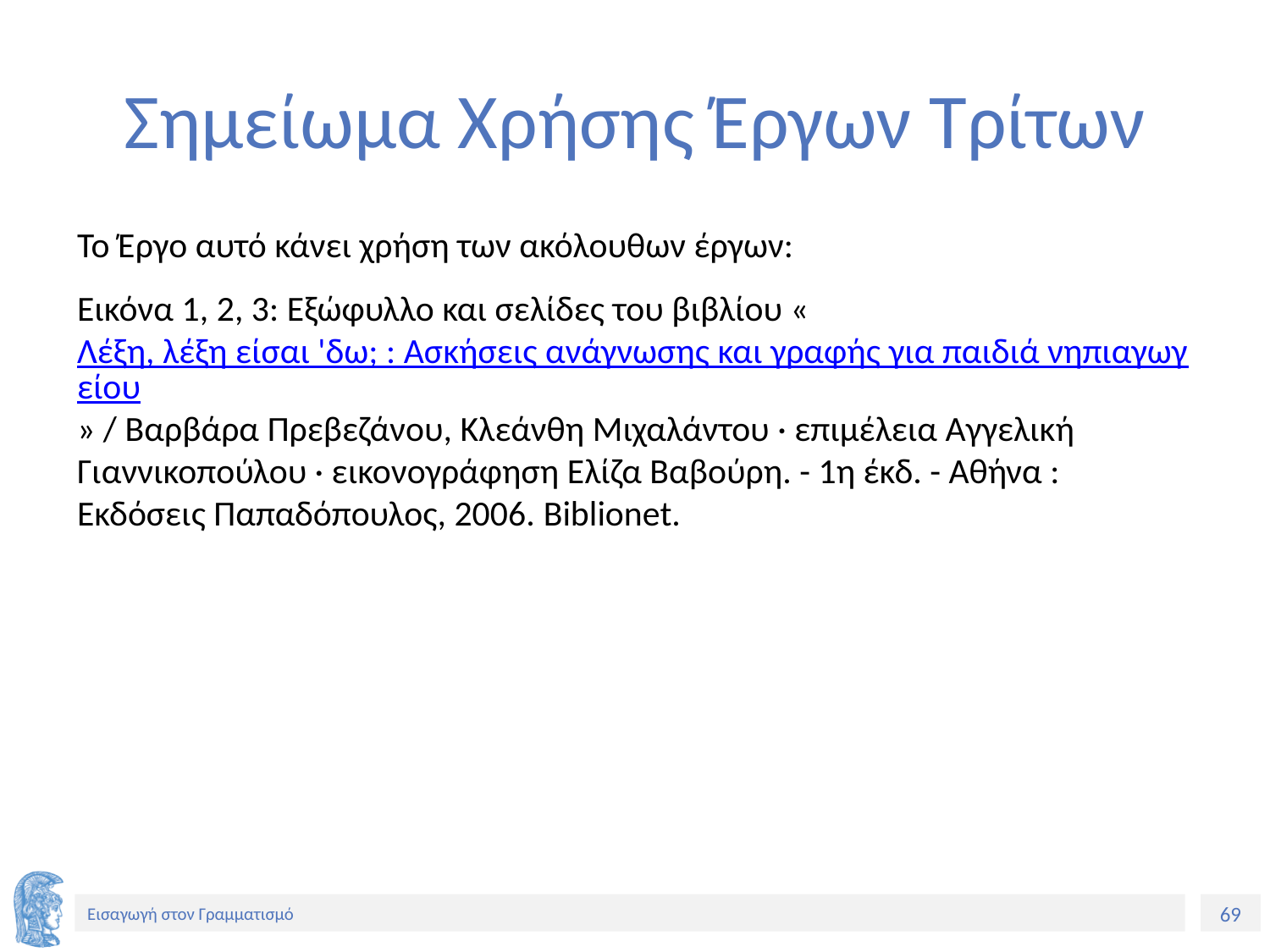

# Σημείωμα Χρήσης Έργων Τρίτων
Το Έργο αυτό κάνει χρήση των ακόλουθων έργων:
Εικόνα 1, 2, 3: Εξώφυλλο και σελίδες του βιβλίου «Λέξη, λέξη είσαι 'δω; : Ασκήσεις ανάγνωσης και γραφής για παιδιά νηπιαγωγείου» / Βαρβάρα Πρεβεζάνου, Κλεάνθη Μιχαλάντου · επιμέλεια Αγγελική Γιαννικοπούλου · εικονογράφηση Ελίζα Βαβούρη. - 1η έκδ. - Αθήνα : Εκδόσεις Παπαδόπουλος, 2006. Biblionet.